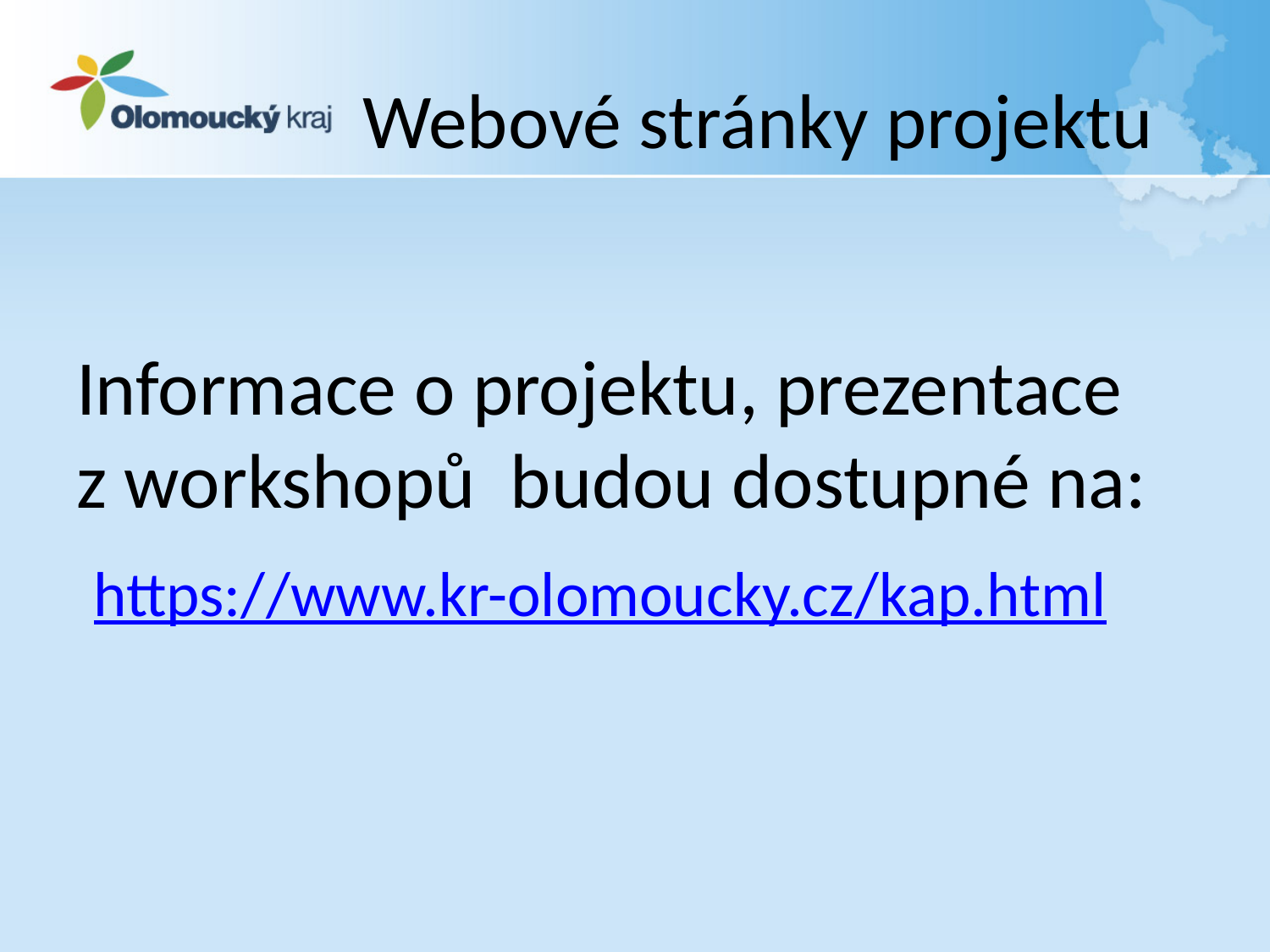

# Webové stránky projektu

Informace o projektu, prezentace
z workshopů  budou dostupné na:
 https://www.kr-olomoucky.cz/kap.html